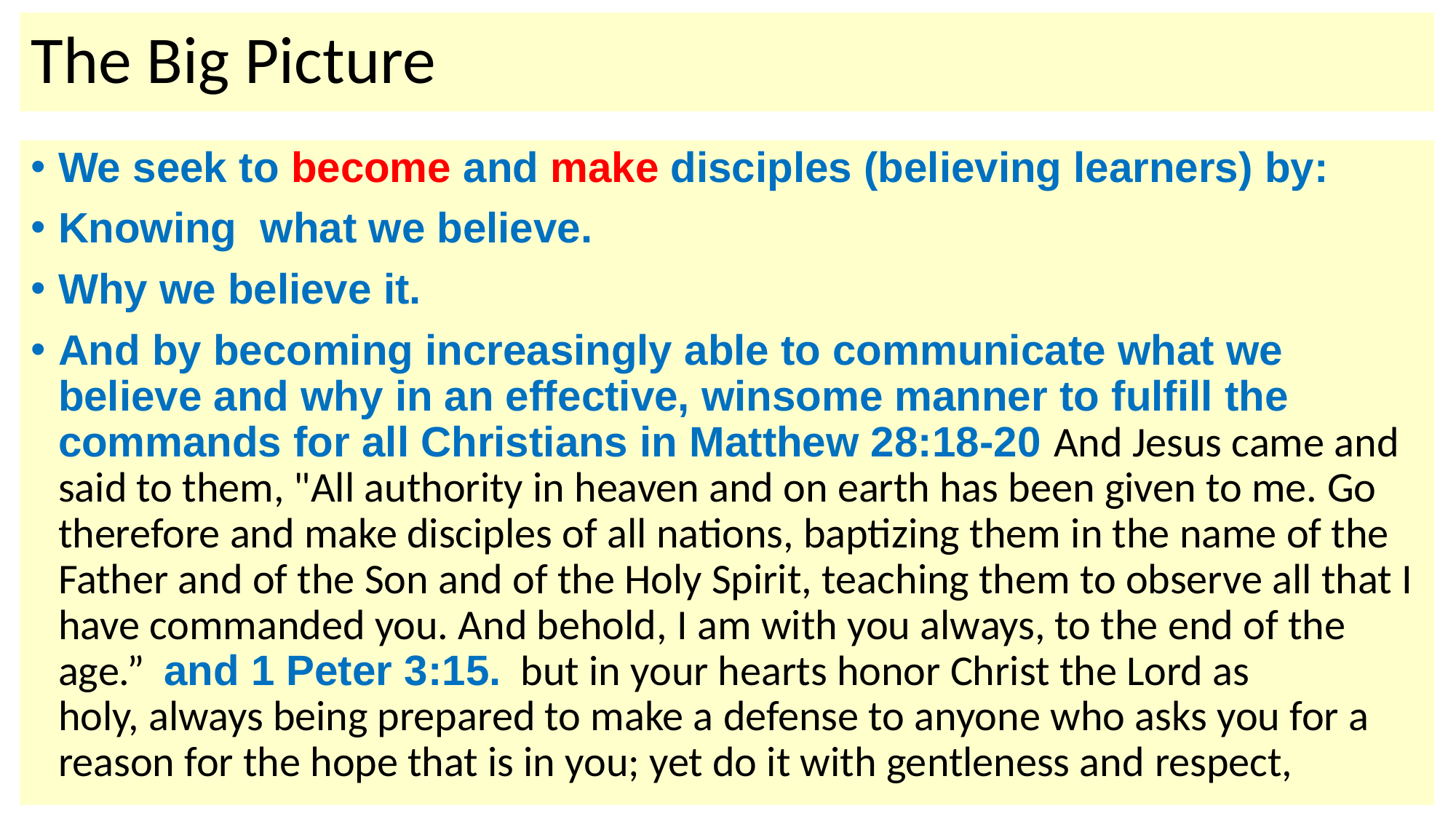

# The Big Picture
We seek to become and make disciples (believing learners) by:
Knowing  what we believe.
Why we believe it.
And by becoming increasingly able to communicate what we believe and why in an effective, winsome manner to fulfill the commands for all Christians in Matthew 28:18-20 And Jesus came and said to them, "All authority in heaven and on earth has been given to me. Go therefore and make disciples of all nations, baptizing them in the name of the Father and of the Son and of the Holy Spirit, teaching them to observe all that I have commanded you. And behold, I am with you always, to the end of the age.”  and 1 Peter 3:15.  but in your hearts honor Christ the Lord as holy, always being prepared to make a defense to anyone who asks you for a reason for the hope that is in you; yet do it with gentleness and respect,